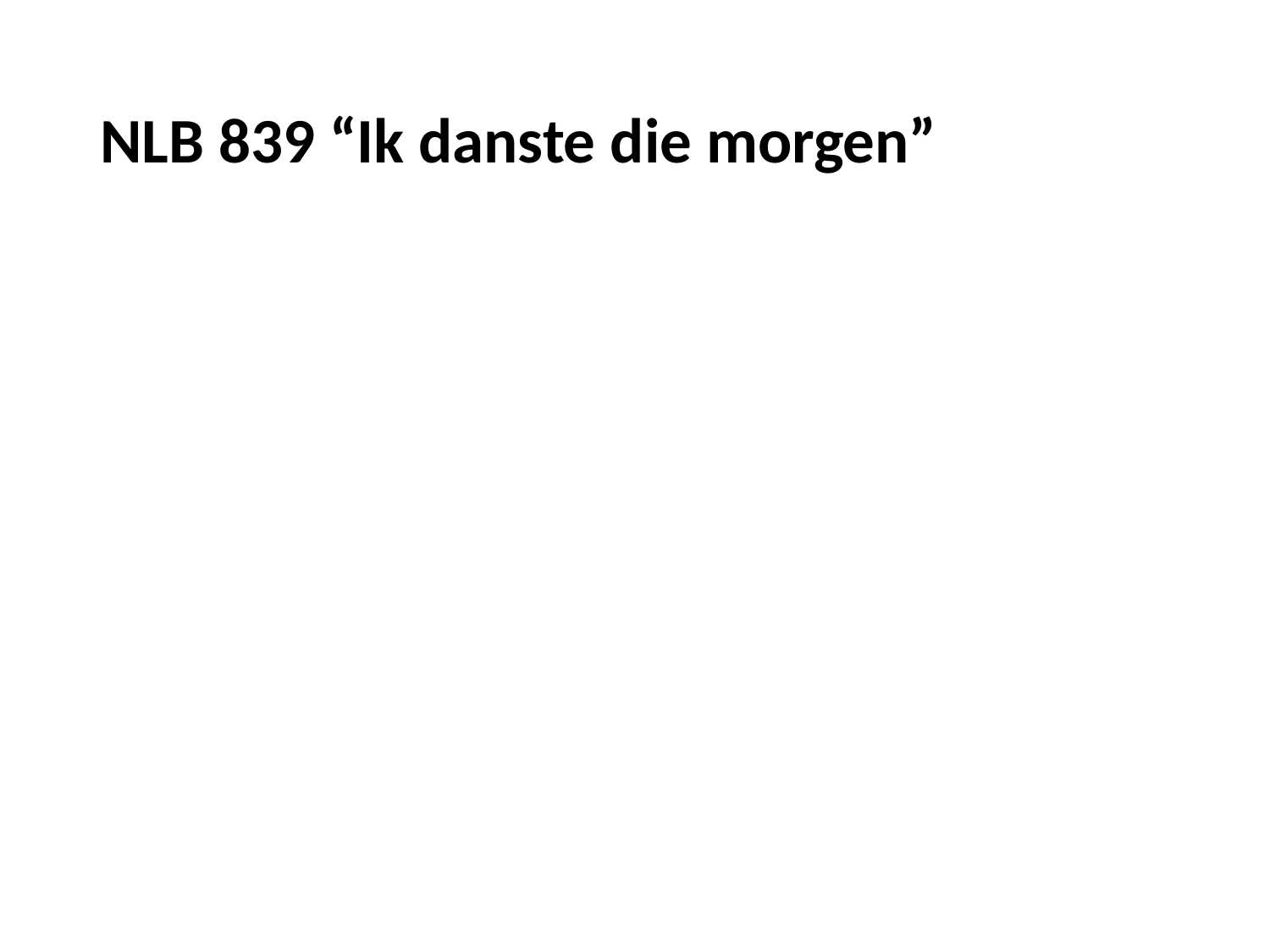

# NLB 839 “Ik danste die morgen”